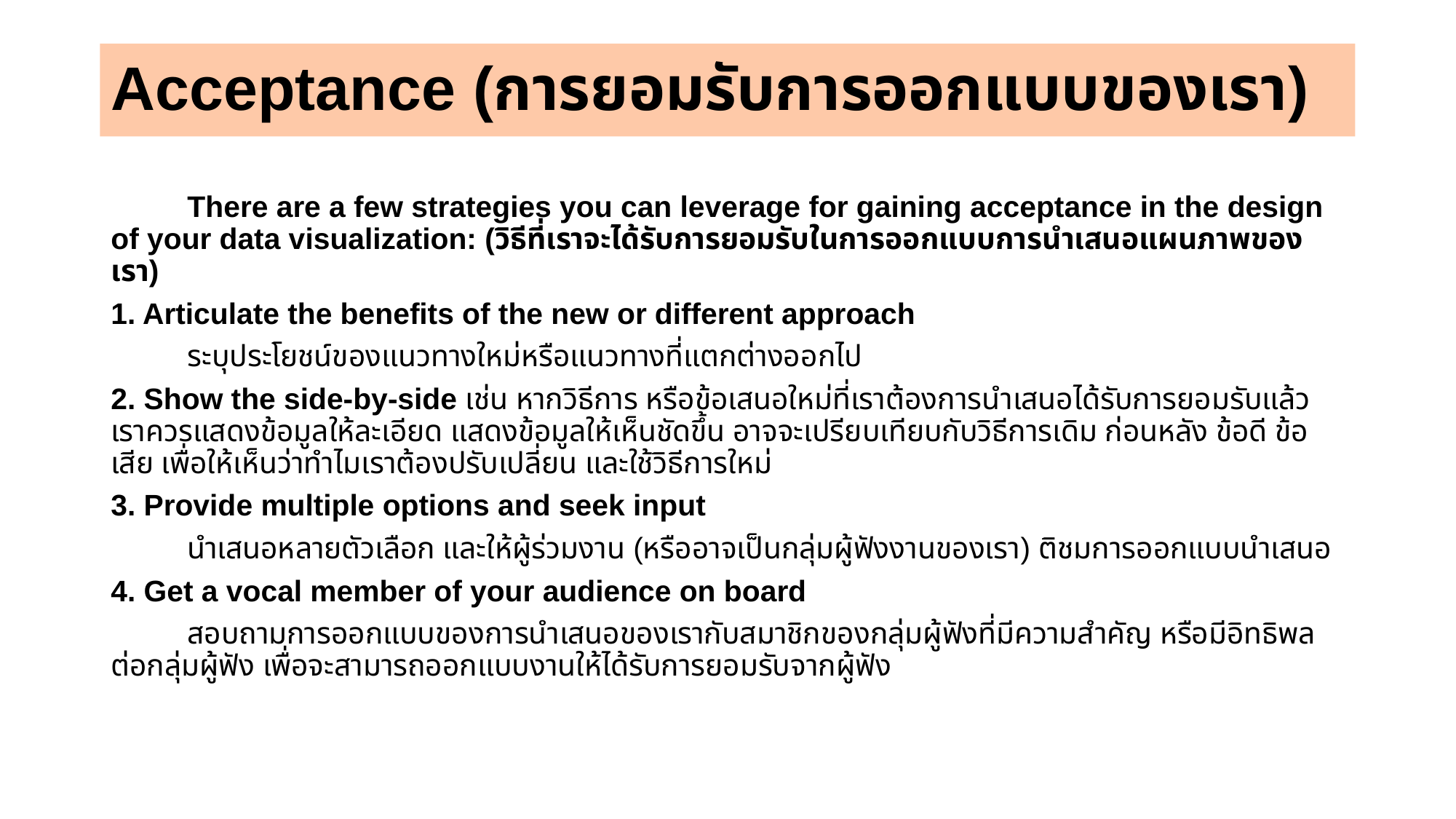

# Acceptance (การยอมรับการออกแบบของเรา)
	There are a few strategies you can leverage for gaining acceptance in the design of your data visualization: (วิธีที่เราจะได้รับการยอมรับในการออกแบบการนำเสนอแผนภาพของเรา)
1. Articulate the benefits of the new or different approach
	ระบุประโยชน์ของแนวทางใหม่หรือแนวทางที่แตกต่างออกไป
2. Show the side‐by‐side เช่น หากวิธีการ หรือข้อเสนอใหม่ที่เราต้องการนำเสนอได้รับการยอมรับแล้ว เราควรแสดงข้อมูลให้ละเอียด แสดงข้อมูลให้เห็นชัดขึ้น อาจจะเปรียบเทียบกับวิธีการเดิม ก่อนหลัง ข้อดี ข้อเสีย เพื่อให้เห็นว่าทำไมเราต้องปรับเปลี่ยน และใช้วิธีการใหม่
3. Provide multiple options and seek input
	นำเสนอหลายตัวเลือก และให้ผู้ร่วมงาน (หรืออาจเป็นกลุ่มผู้ฟังงานของเรา) ติชมการออกแบบนำเสนอ
4. Get a vocal member of your audience on board
     	สอบถามการออกแบบของการนำเสนอของเรากับสมาชิกของกลุ่มผู้ฟังที่มีความสำคัญ หรือมีอิทธิพล ต่อกลุ่มผู้ฟัง เพื่อจะสามารถออกแบบงานให้ได้รับการยอมรับจากผู้ฟัง